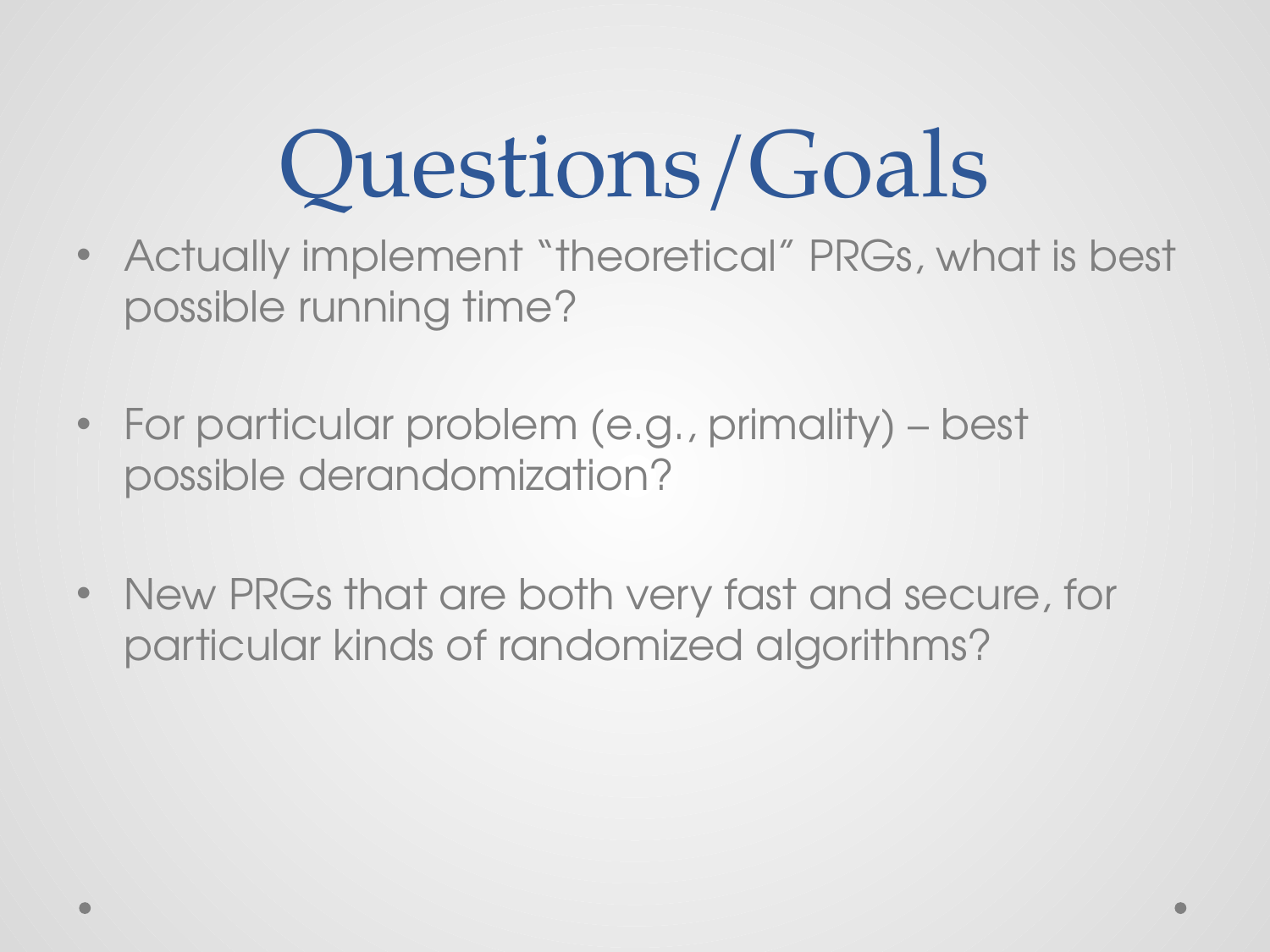

# Questions/Goals
Actually implement “theoretical” PRGs, what is best possible running time?

For particular problem (e.g., primality) – best possible derandomization?

New PRGs that are both very fast and secure, for particular kinds of randomized algorithms?